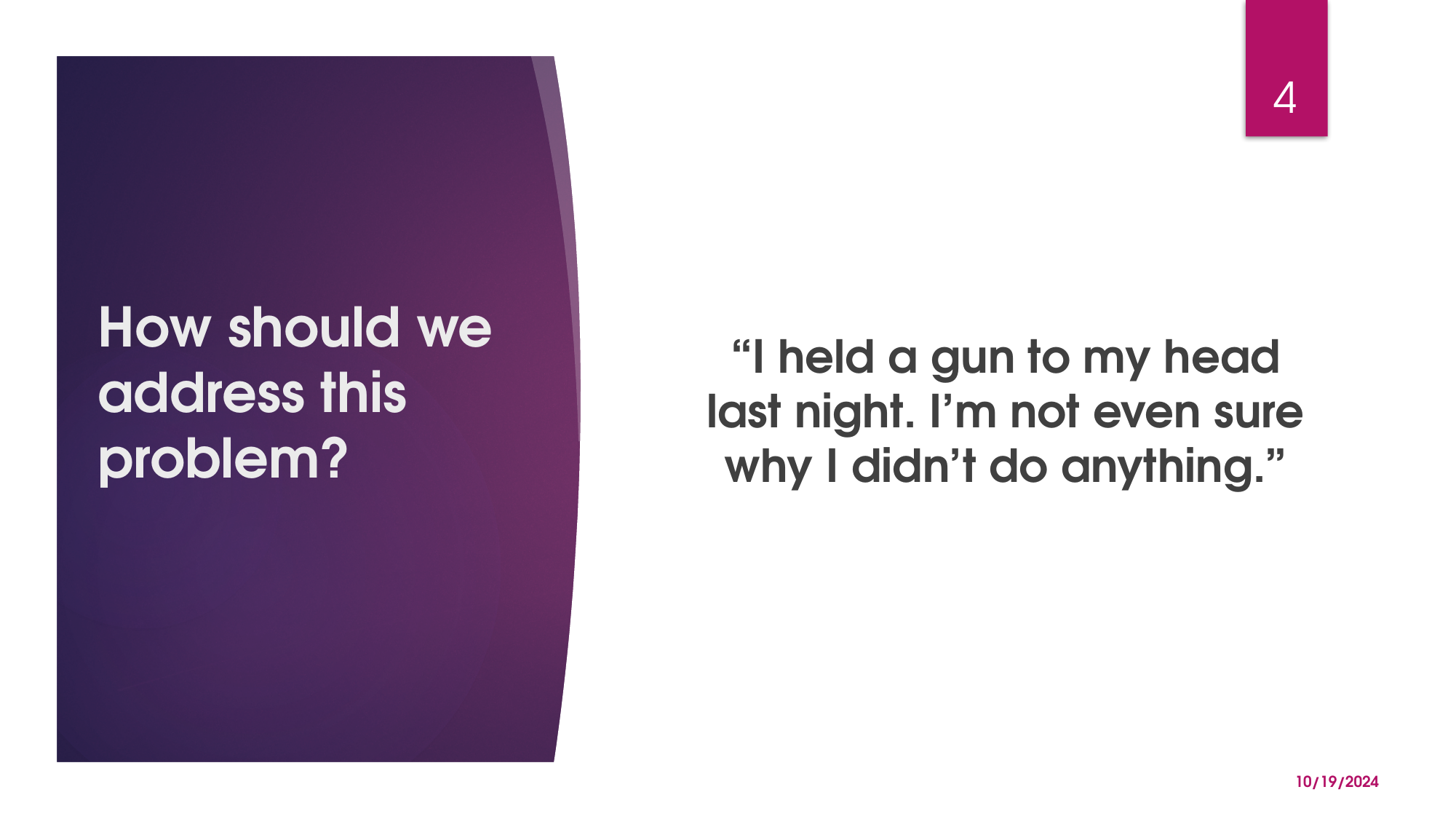

4
“I held a gun to my head last night. I’m not even sure why I didn’t do anything.”
# How should we address this problem?

10/19/2024